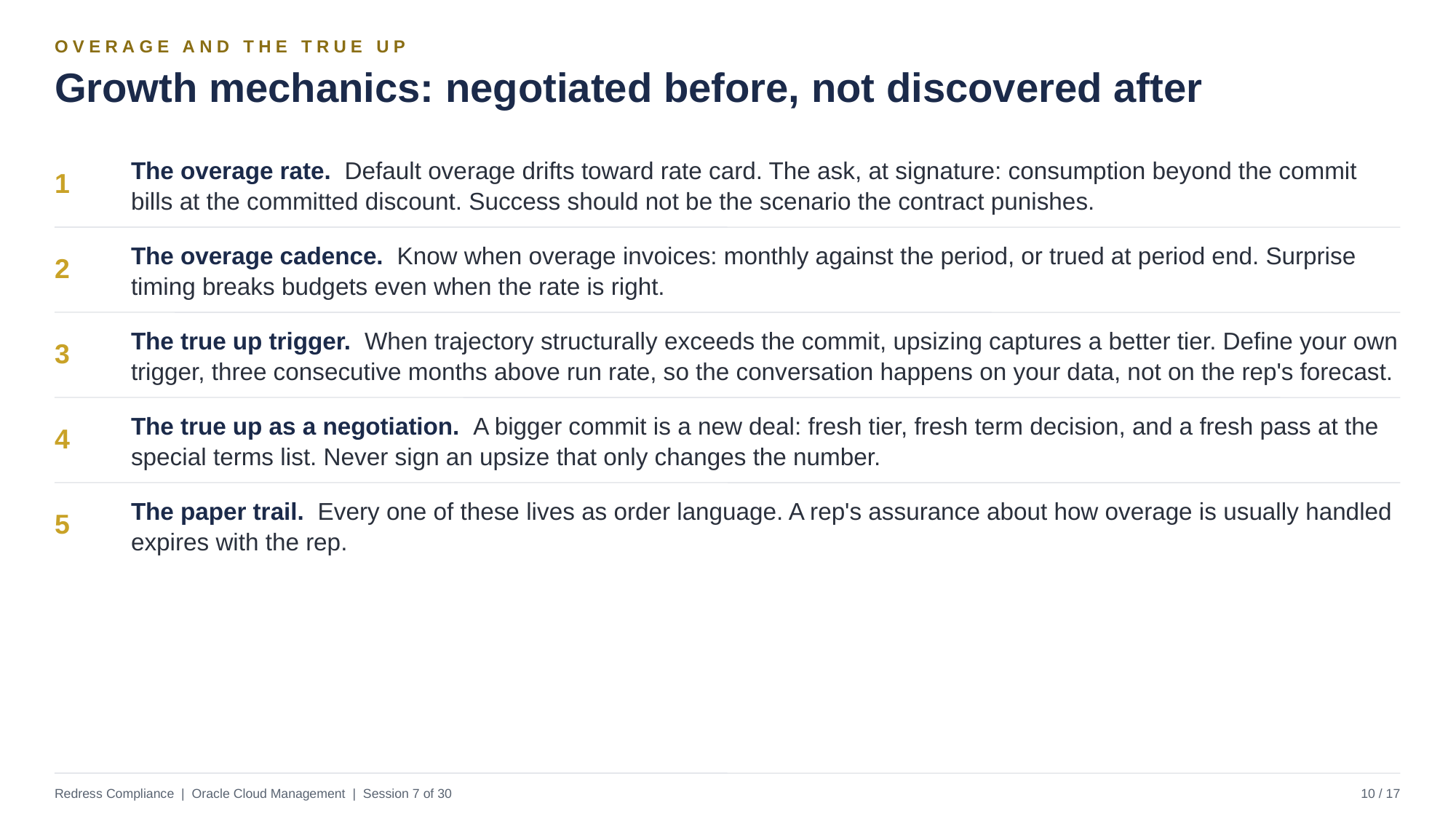

OVERAGE AND THE TRUE UP
Growth mechanics: negotiated before, not discovered after
The overage rate.  Default overage drifts toward rate card. The ask, at signature: consumption beyond the commit bills at the committed discount. Success should not be the scenario the contract punishes.
1

The overage cadence.  Know when overage invoices: monthly against the period, or trued at period end. Surprise timing breaks budgets even when the rate is right.
2

The true up trigger.  When trajectory structurally exceeds the commit, upsizing captures a better tier. Define your own trigger, three consecutive months above run rate, so the conversation happens on your data, not on the rep's forecast.
3

The true up as a negotiation.  A bigger commit is a new deal: fresh tier, fresh term decision, and a fresh pass at the special terms list. Never sign an upsize that only changes the number.
4

The paper trail.  Every one of these lives as order language. A rep's assurance about how overage is usually handled expires with the rep.
5

Redress Compliance  |  Oracle Cloud Management  |  Session 7 of 30
10 / 17